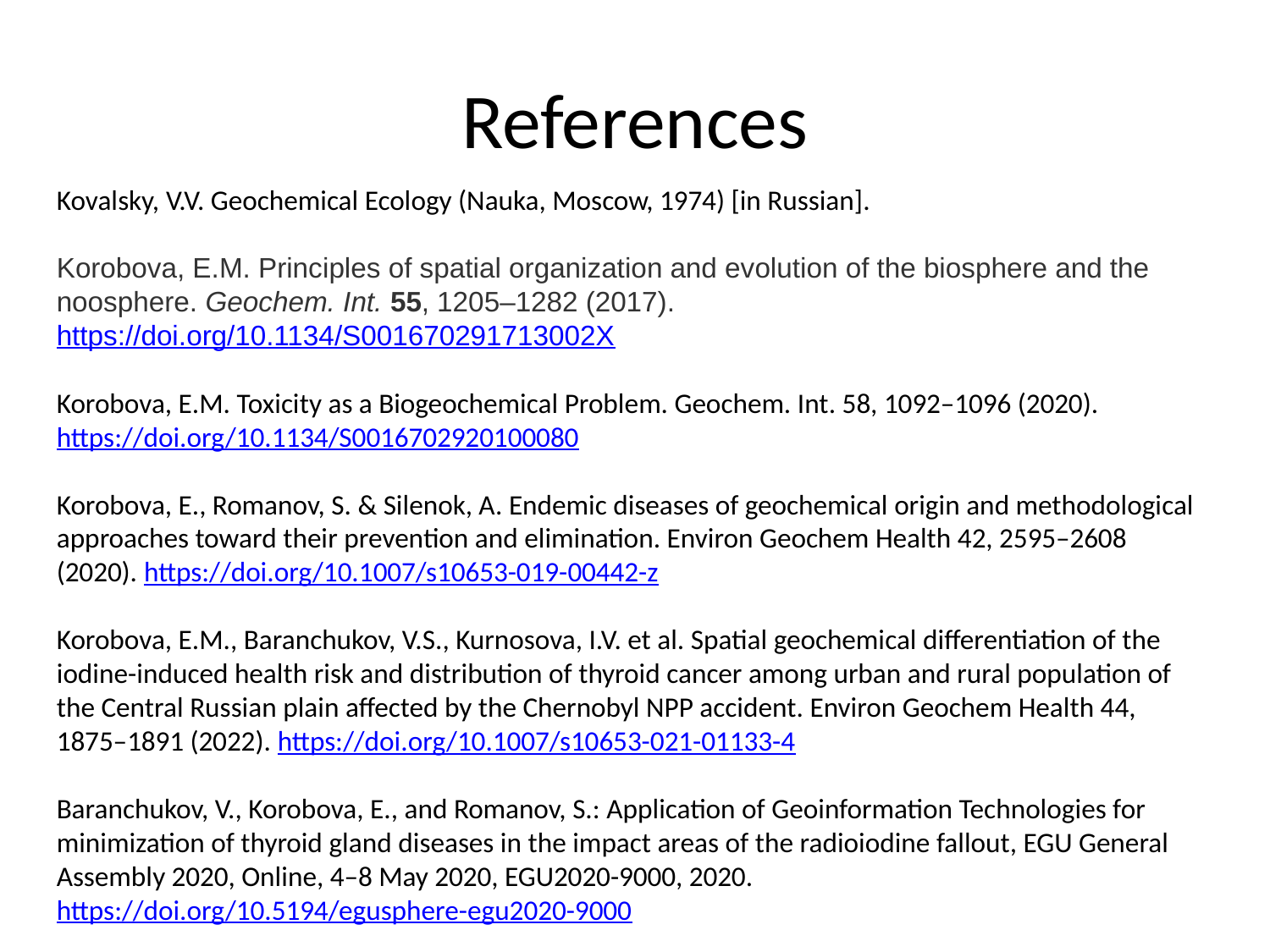

# References
Kovalsky, V.V. Geochemical Ecology (Nauka, Moscow, 1974) [in Russian].

Korobova, E.M. Principles of spatial organization and evolution of the biosphere and the noosphere. Geochem. Int. 55, 1205–1282 (2017). https://doi.org/10.1134/S001670291713002X
Korobova, E.M. Toxicity as a Biogeochemical Problem. Geochem. Int. 58, 1092–1096 (2020). https://doi.org/10.1134/S0016702920100080
Korobova, E., Romanov, S. & Silenok, A. Endemic diseases of geochemical origin and methodological approaches toward their prevention and elimination. Environ Geochem Health 42, 2595–2608 (2020). https://doi.org/10.1007/s10653-019-00442-z
Korobova, E.M., Baranchukov, V.S., Kurnosova, I.V. et al. Spatial geochemical differentiation of the iodine-induced health risk and distribution of thyroid cancer among urban and rural population of the Central Russian plain affected by the Chernobyl NPP accident. Environ Geochem Health 44, 1875–1891 (2022). https://doi.org/10.1007/s10653-021-01133-4

Baranchukov, V., Korobova, E., and Romanov, S.: Application of Geoinformation Technologies for minimization of thyroid gland diseases in the impact areas of the radioiodine fallout, EGU General Assembly 2020, Online, 4–8 May 2020, EGU2020-9000, 2020. https://doi.org/10.5194/egusphere-egu2020-9000